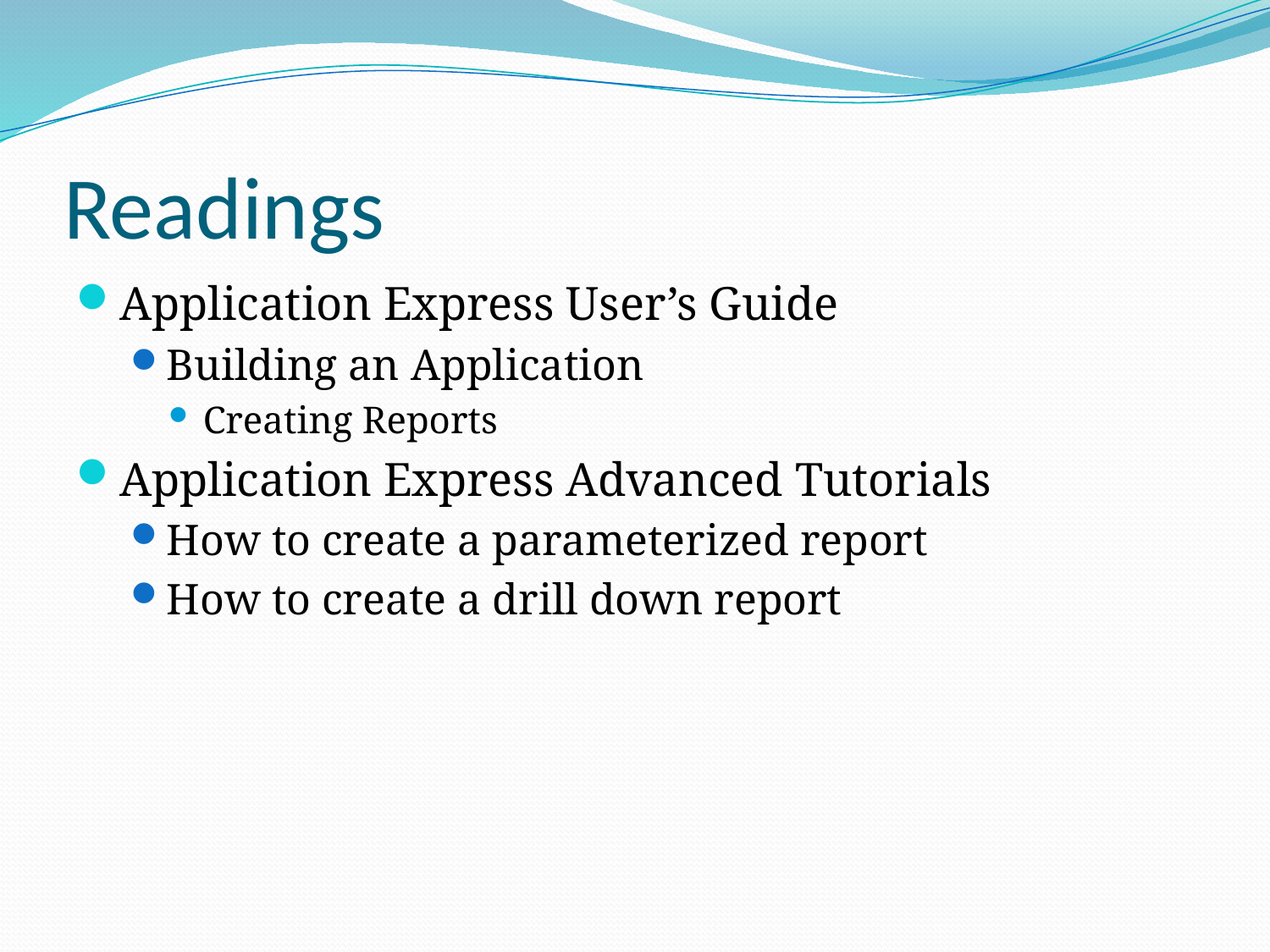

# Readings
Application Express User’s Guide
Building an Application
Creating Reports
Application Express Advanced Tutorials
How to create a parameterized report
How to create a drill down report